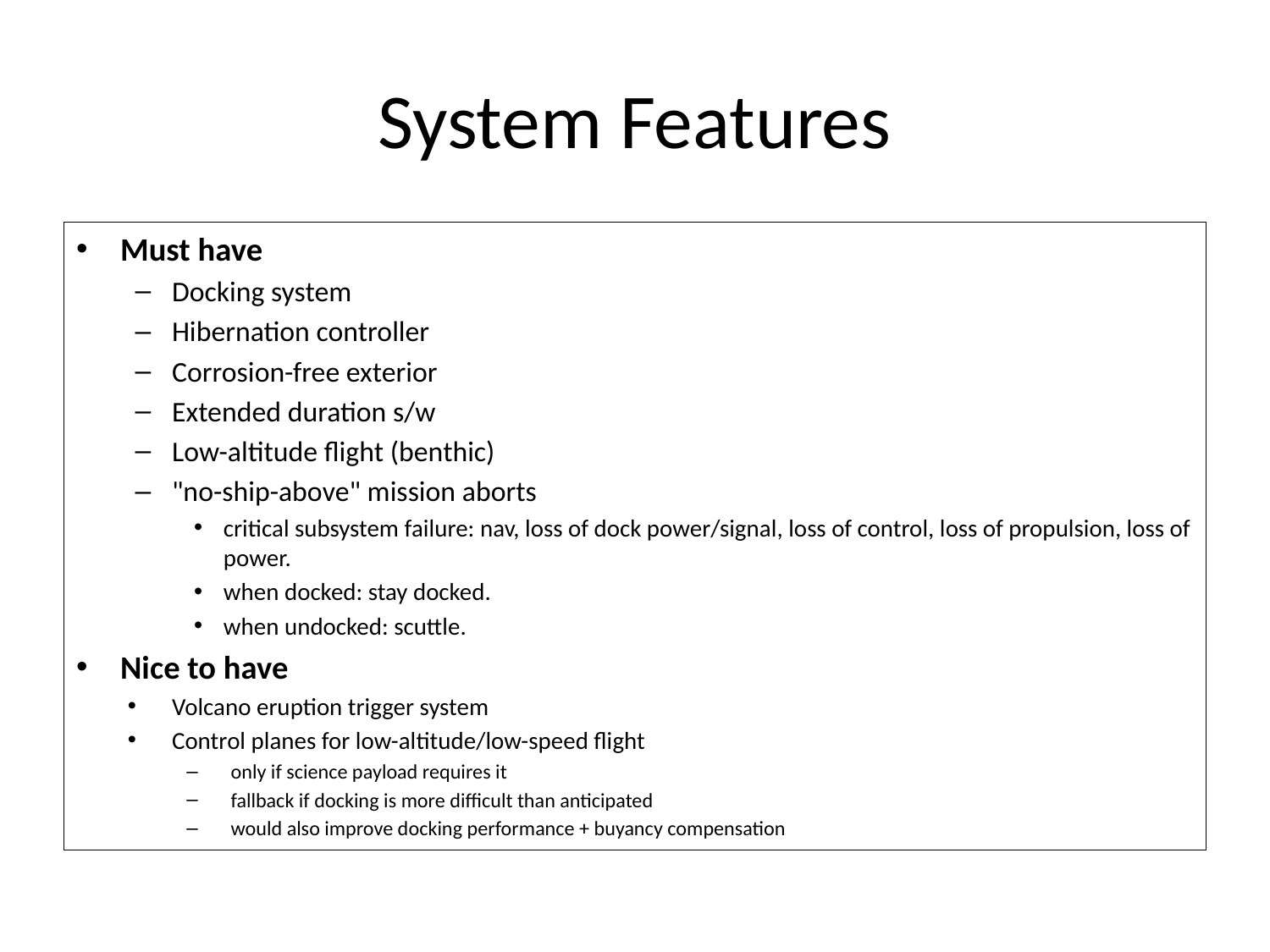

# System Features
Must have
Docking system
Hibernation controller
Corrosion-free exterior
Extended duration s/w
Low-altitude flight (benthic)
"no-ship-above" mission aborts
critical subsystem failure: nav, loss of dock power/signal, loss of control, loss of propulsion, loss of power.
when docked: stay docked.
when undocked: scuttle.
Nice to have
Volcano eruption trigger system
Control planes for low-altitude/low-speed flight
only if science payload requires it
fallback if docking is more difficult than anticipated
would also improve docking performance + buyancy compensation